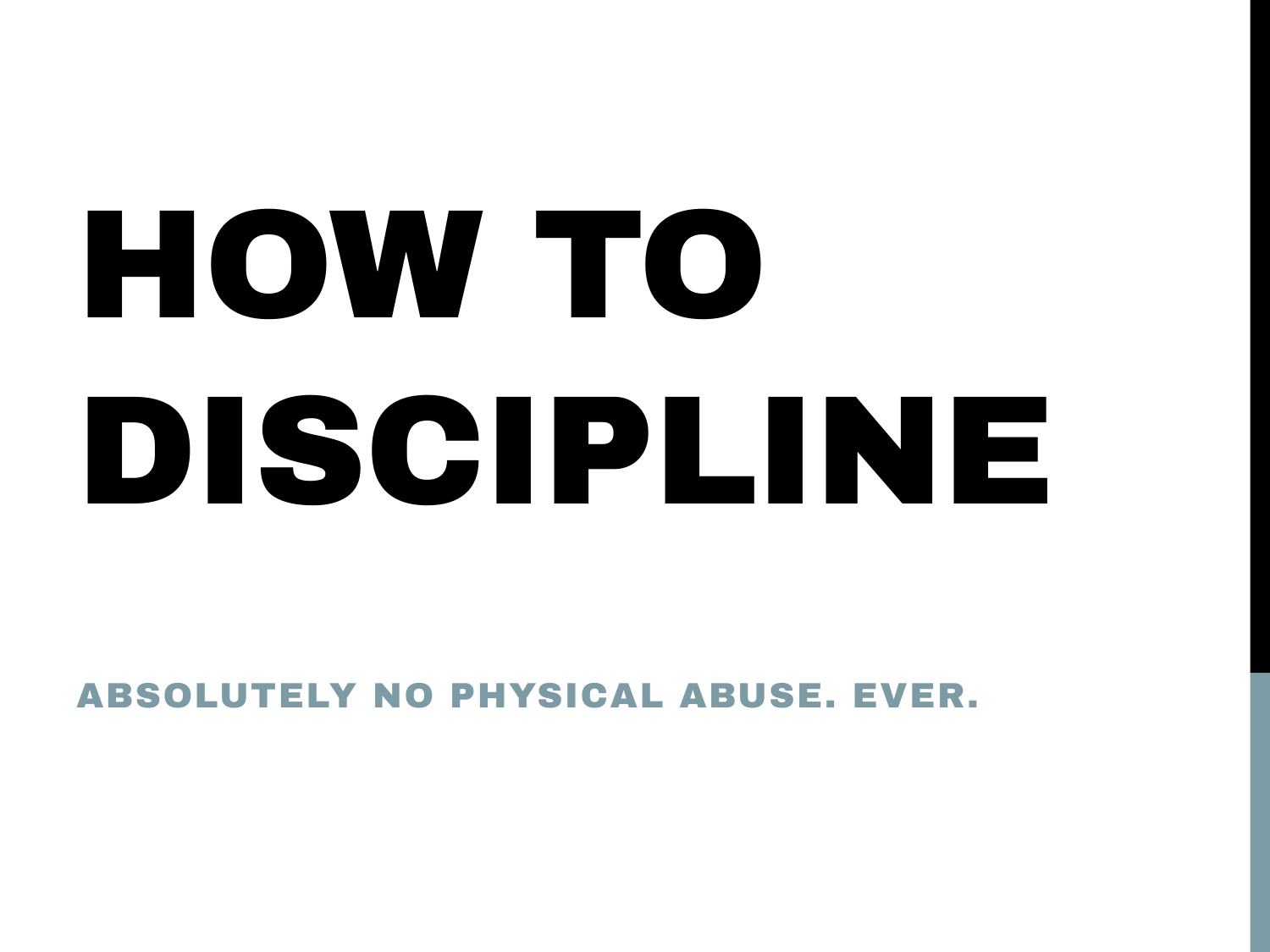

# How to discipline
Absolutely no physical abuse. Ever.